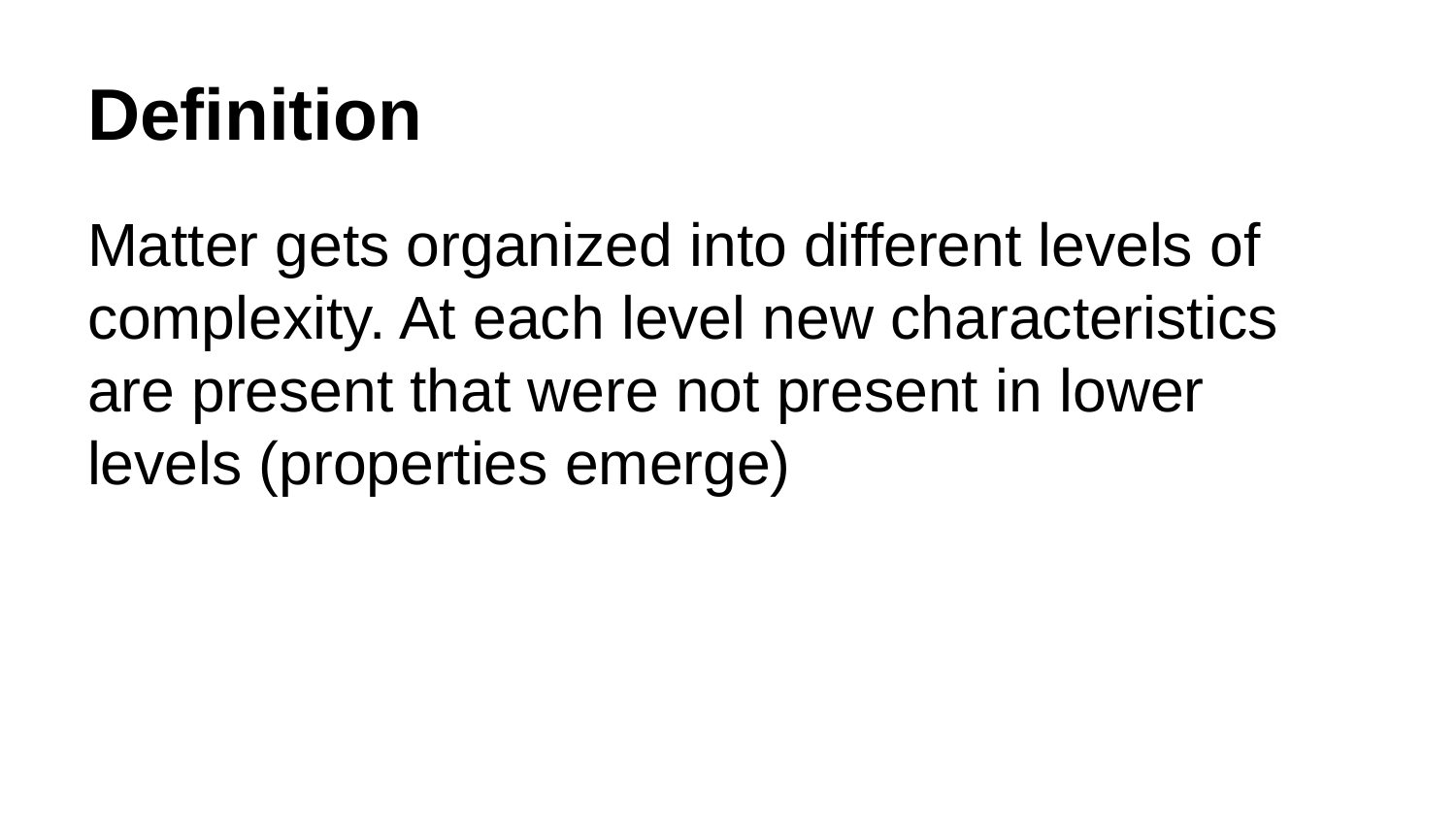

# Definition
Matter gets organized into different levels of complexity. At each level new characteristics are present that were not present in lower levels (properties emerge)